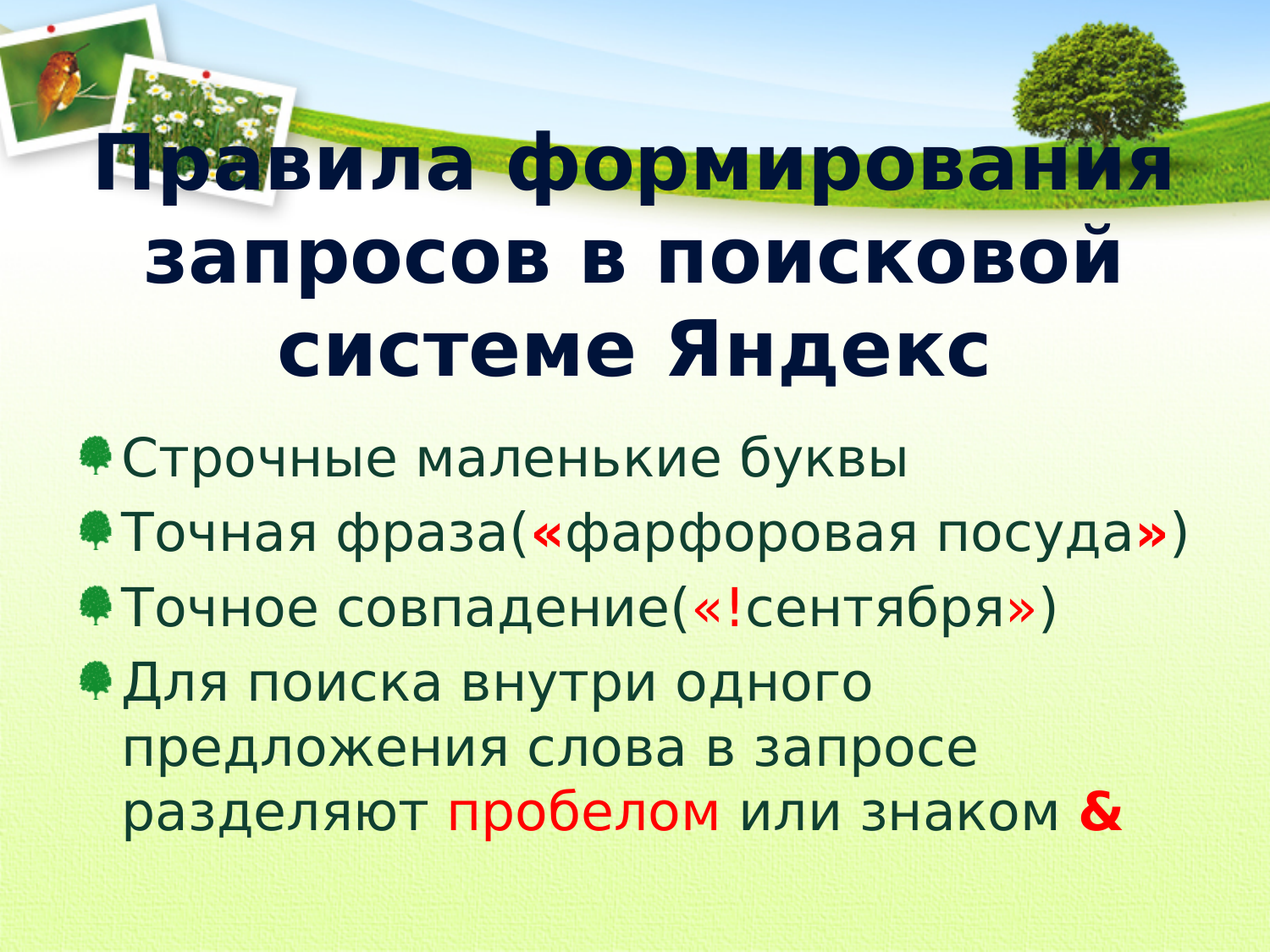

# Правила формирования запросов в поисковой системе Яндекс
Строчные маленькие буквы
Точная фраза(«фарфоровая посуда»)
Точное совпадение(«!сентября»)
Для поиска внутри одного предложения слова в запросе разделяют пробелом или знаком &